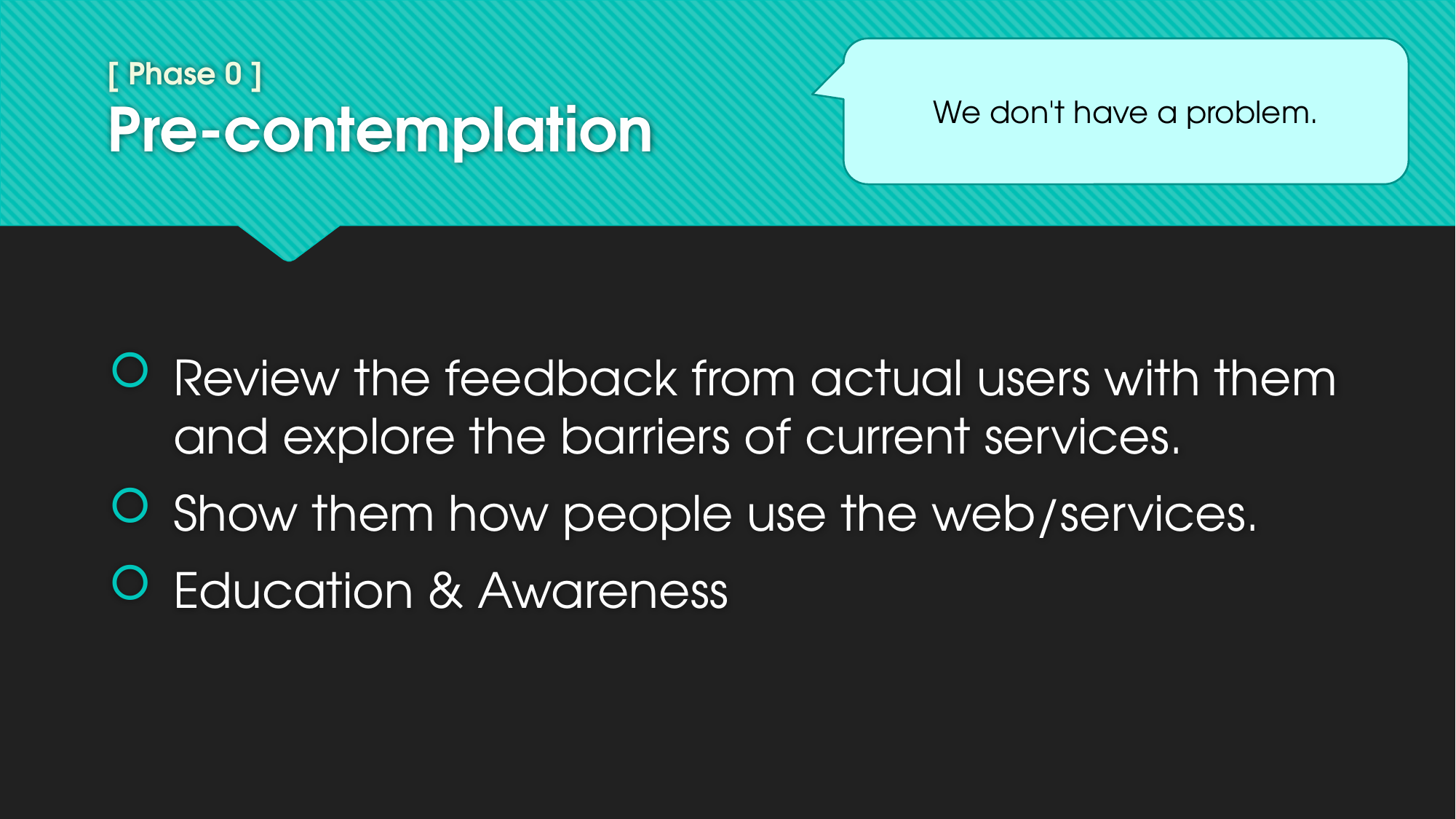

We don't have a problem.
# [ Phase 0 ] Pre-contemplation
Review the feedback from actual users with them and explore the barriers of current services.
Show them how people use the web/services.
Education & Awareness